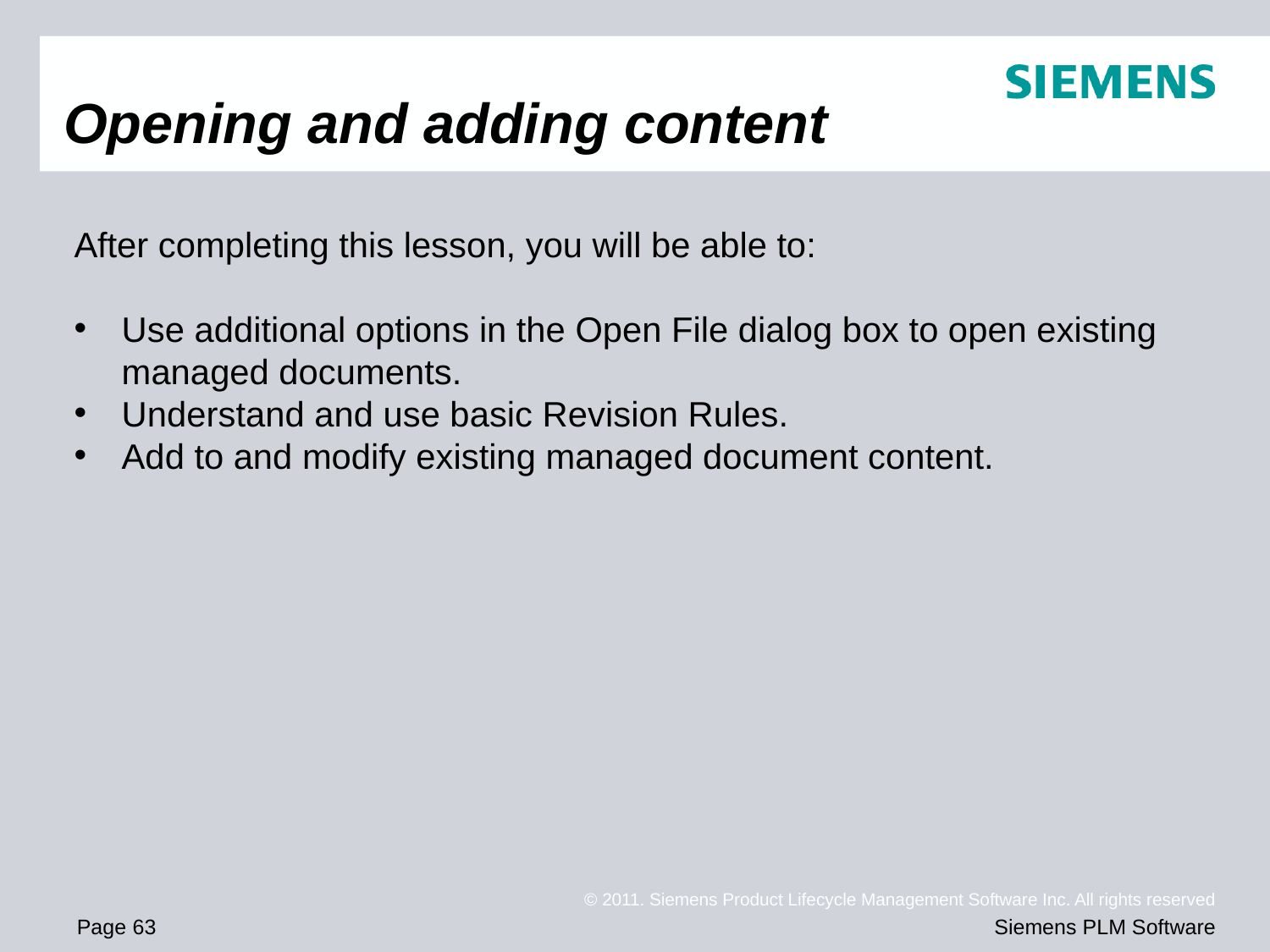

# Opening and adding content
After completing this lesson, you will be able to:

Use additional options in the Open File dialog box to open existing managed documents.
Understand and use basic Revision Rules.
Add to and modify existing managed document content.